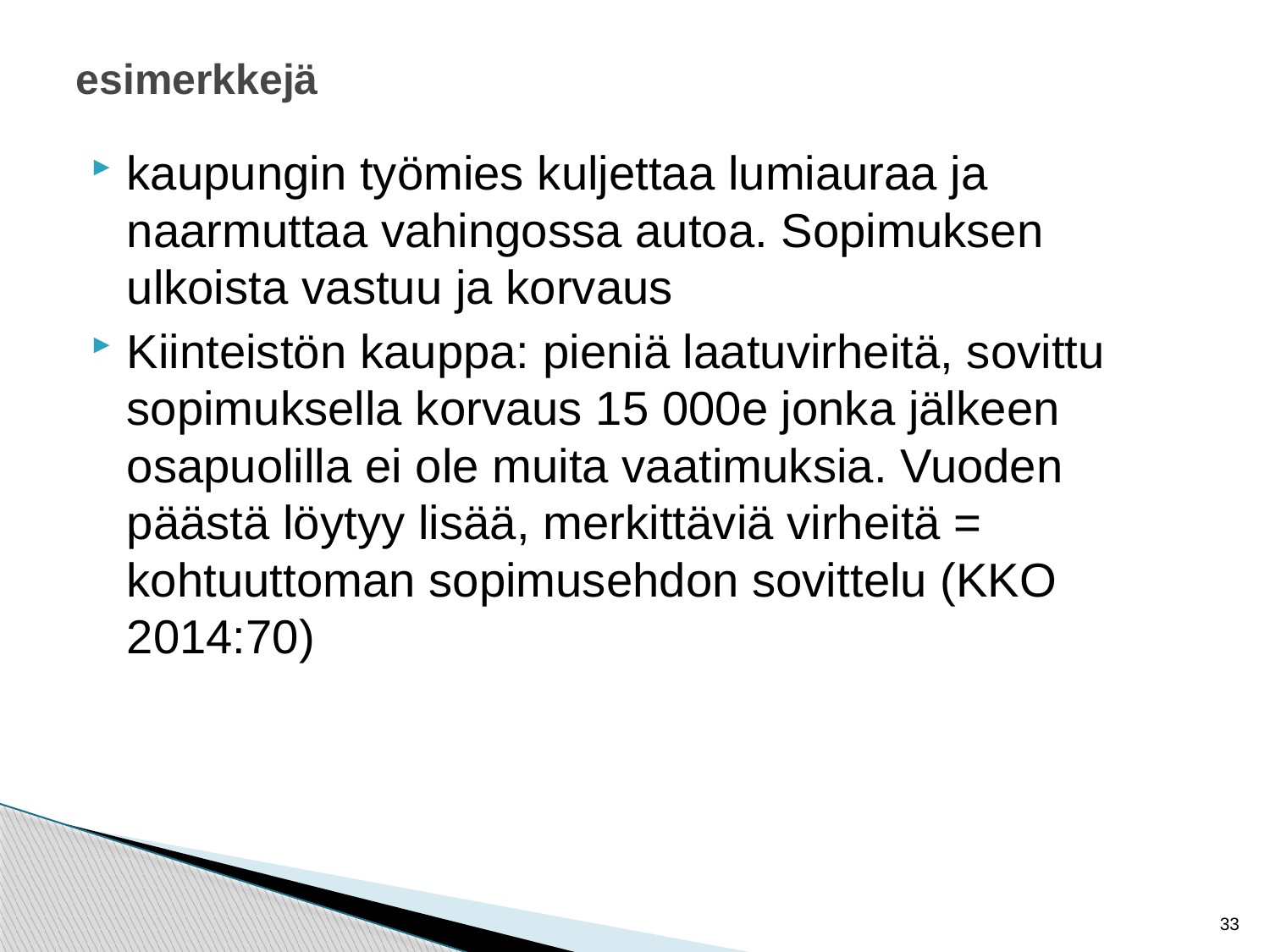

# esimerkkejä
kaupungin työmies kuljettaa lumiauraa ja naarmuttaa vahingossa autoa. Sopimuksen ulkoista vastuu ja korvaus
Kiinteistön kauppa: pieniä laatuvirheitä, sovittu sopimuksella korvaus 15 000e jonka jälkeen osapuolilla ei ole muita vaatimuksia. Vuoden päästä löytyy lisää, merkittäviä virheitä = kohtuuttoman sopimusehdon sovittelu (KKO 2014:70)

33